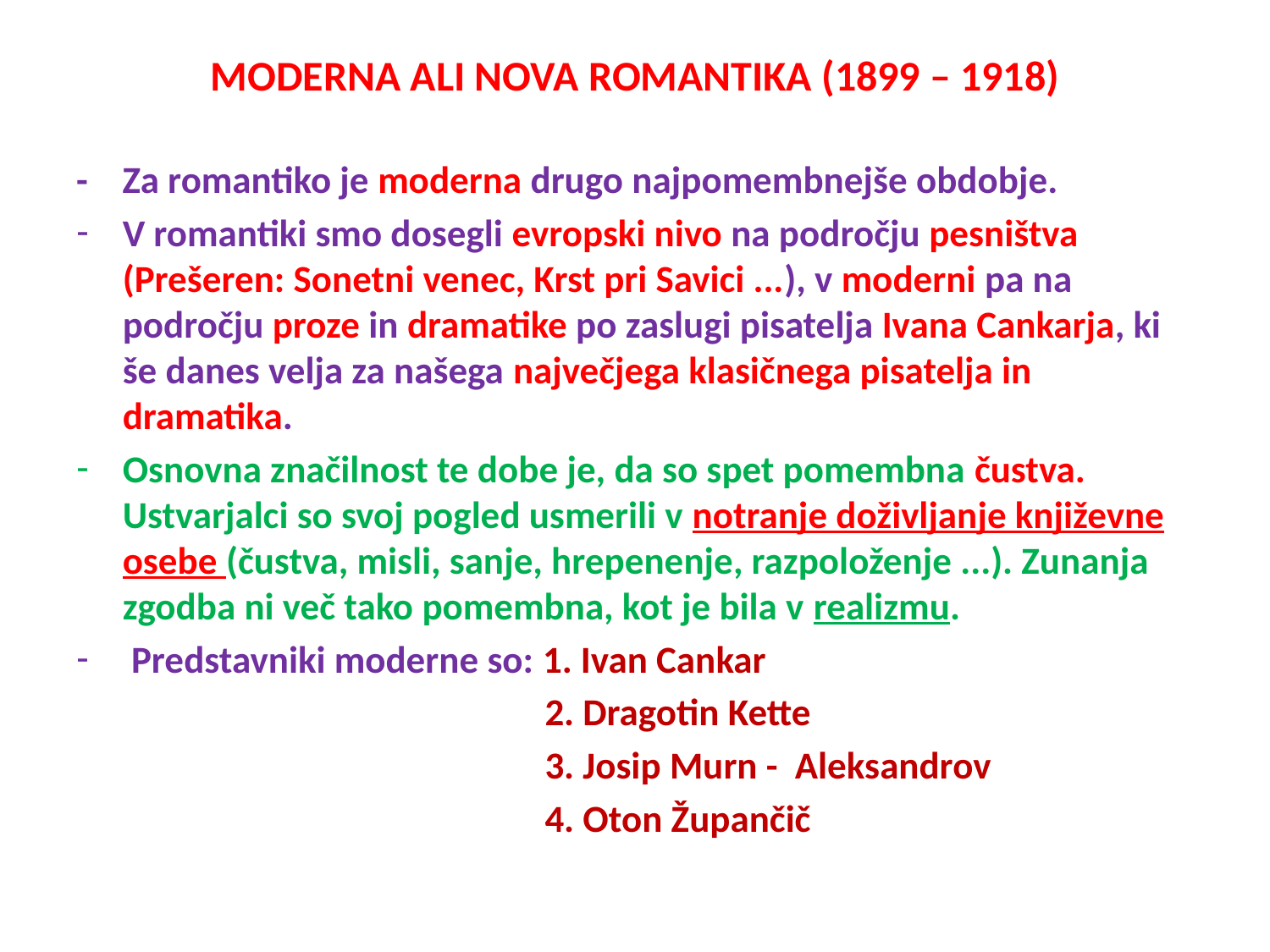

# MODERNA ALI NOVA ROMANTIKA (1899 – 1918)
-    Za romantiko je moderna drugo najpomembnejše obdobje.
V romantiki smo dosegli evropski nivo na področju pesništva (Prešeren: Sonetni venec, Krst pri Savici ...), v moderni pa na področju proze in dramatike po zaslugi pisatelja Ivana Cankarja, ki še danes velja za našega največjega klasičnega pisatelja in dramatika.
Osnovna značilnost te dobe je, da so spet pomembna čustva. Ustvarjalci so svoj pogled usmerili v notranje doživljanje književne osebe (čustva, misli, sanje, hrepenenje, razpoloženje ...). Zunanja zgodba ni več tako pomembna, kot je bila v realizmu.
 Predstavniki moderne so: 1. Ivan Cankar
                                                      2. Dragotin Kette
                                                      3. Josip Murn -  Aleksandrov
                                                      4. Oton Župančič